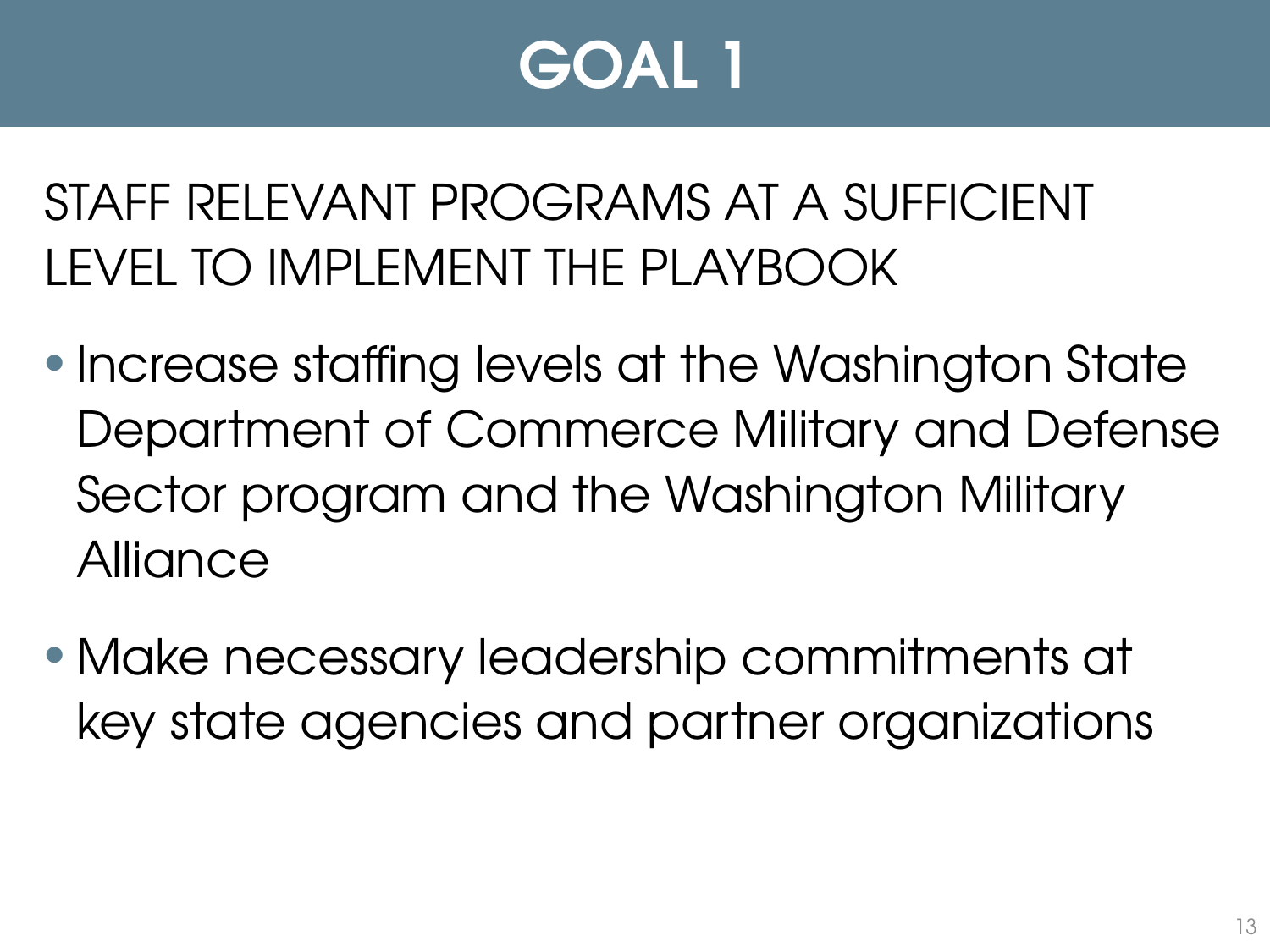

# GOAL 1
STAFF RELEVANT PROGRAMS AT A SUFFICIENT LEVEL TO IMPLEMENT THE PLAYBOOK
Increase staffing levels at the Washington State Department of Commerce Military and Defense Sector program and the Washington Military Alliance
Make necessary leadership commitments at key state agencies and partner organizations

13